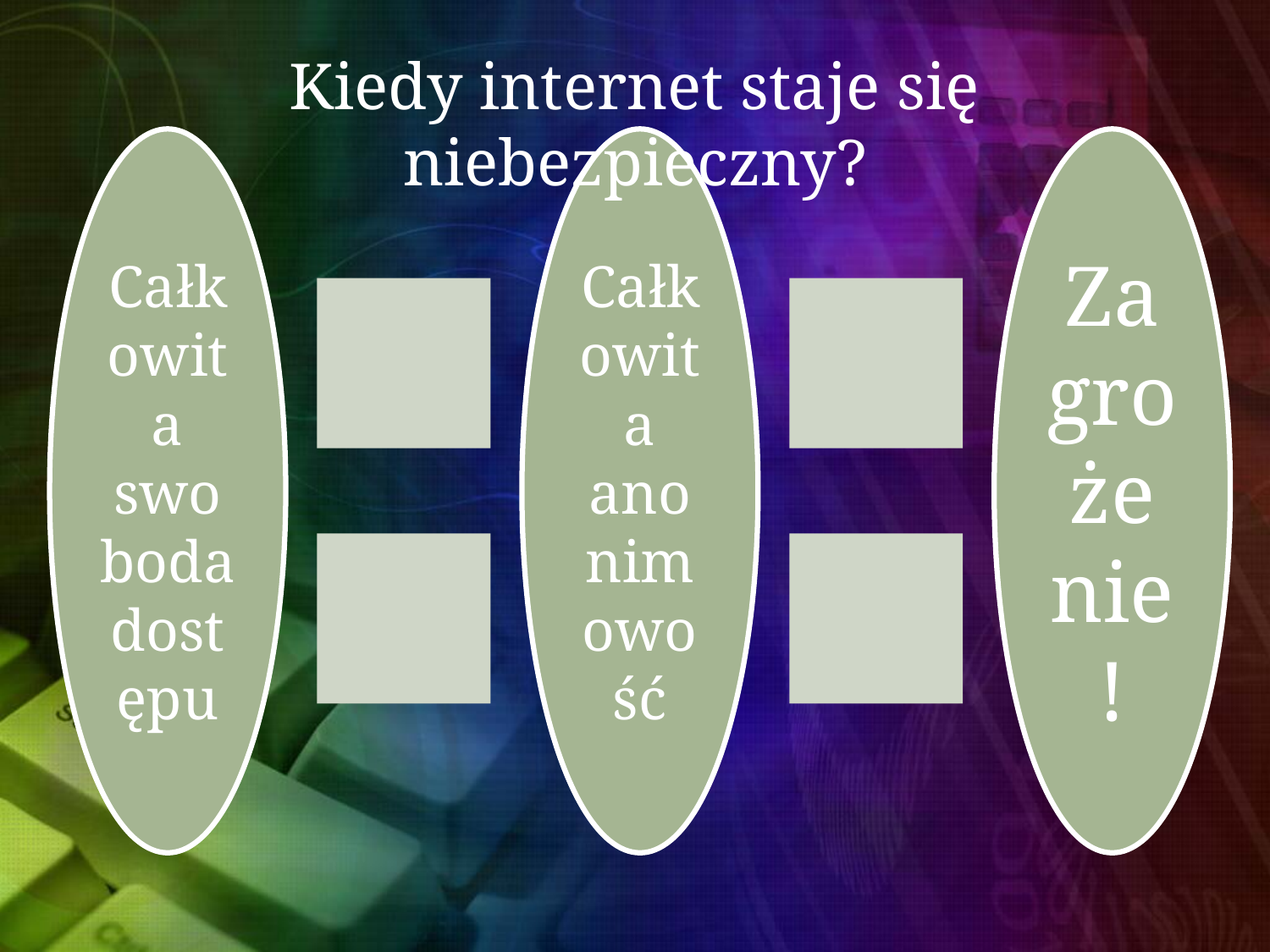

Kiedy internet staje się niebezpieczny?
Całkowita swoboda dostępu
Całkowita anonimowość
Zagrożenie!